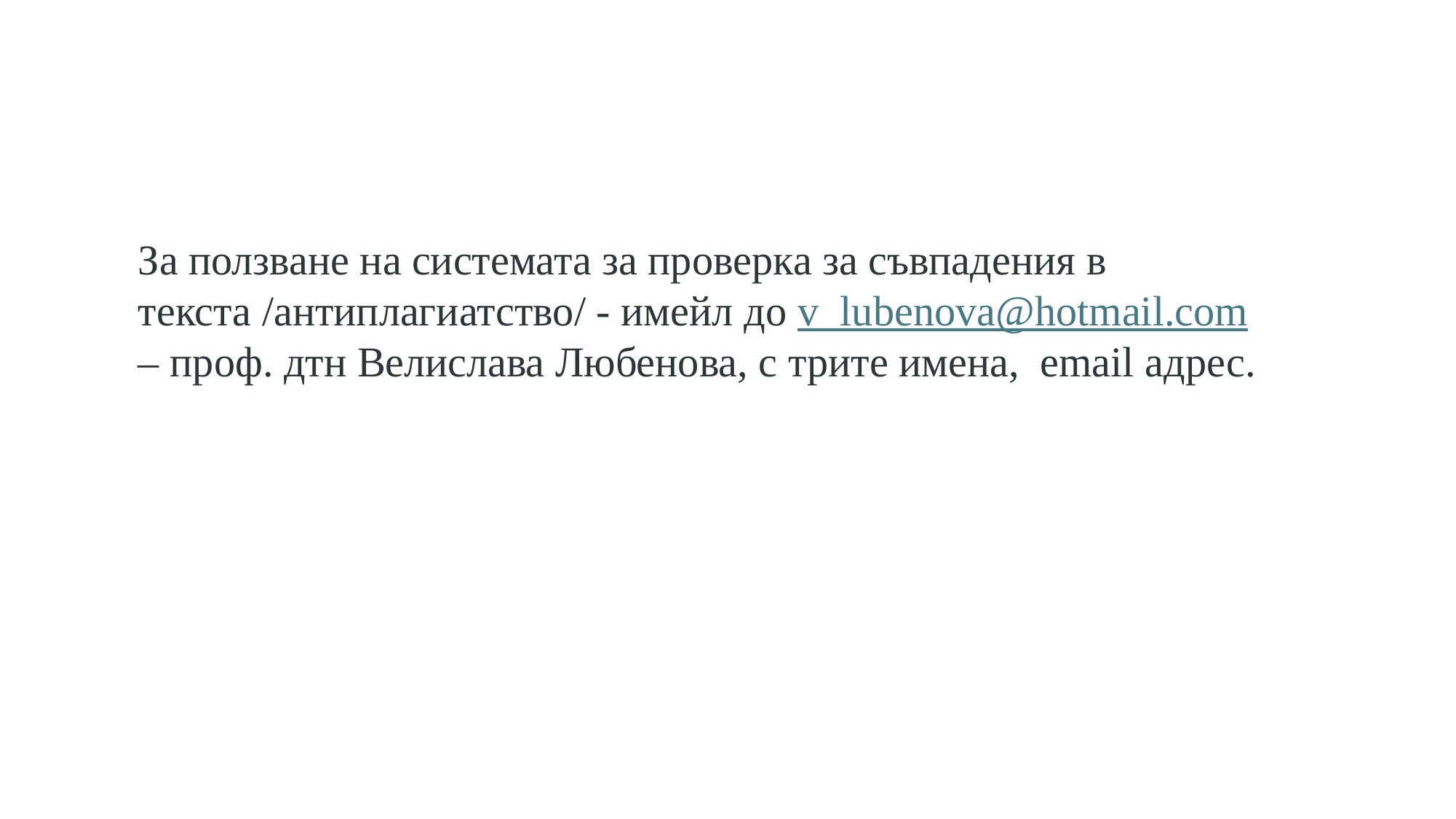

За ползване на системата за проверка за съвпадения в текста /антиплагиатство/ - имейл до v_lubenova@hotmail.com – проф. дтн Велислава Любенова, с трите имена,  email адрес.